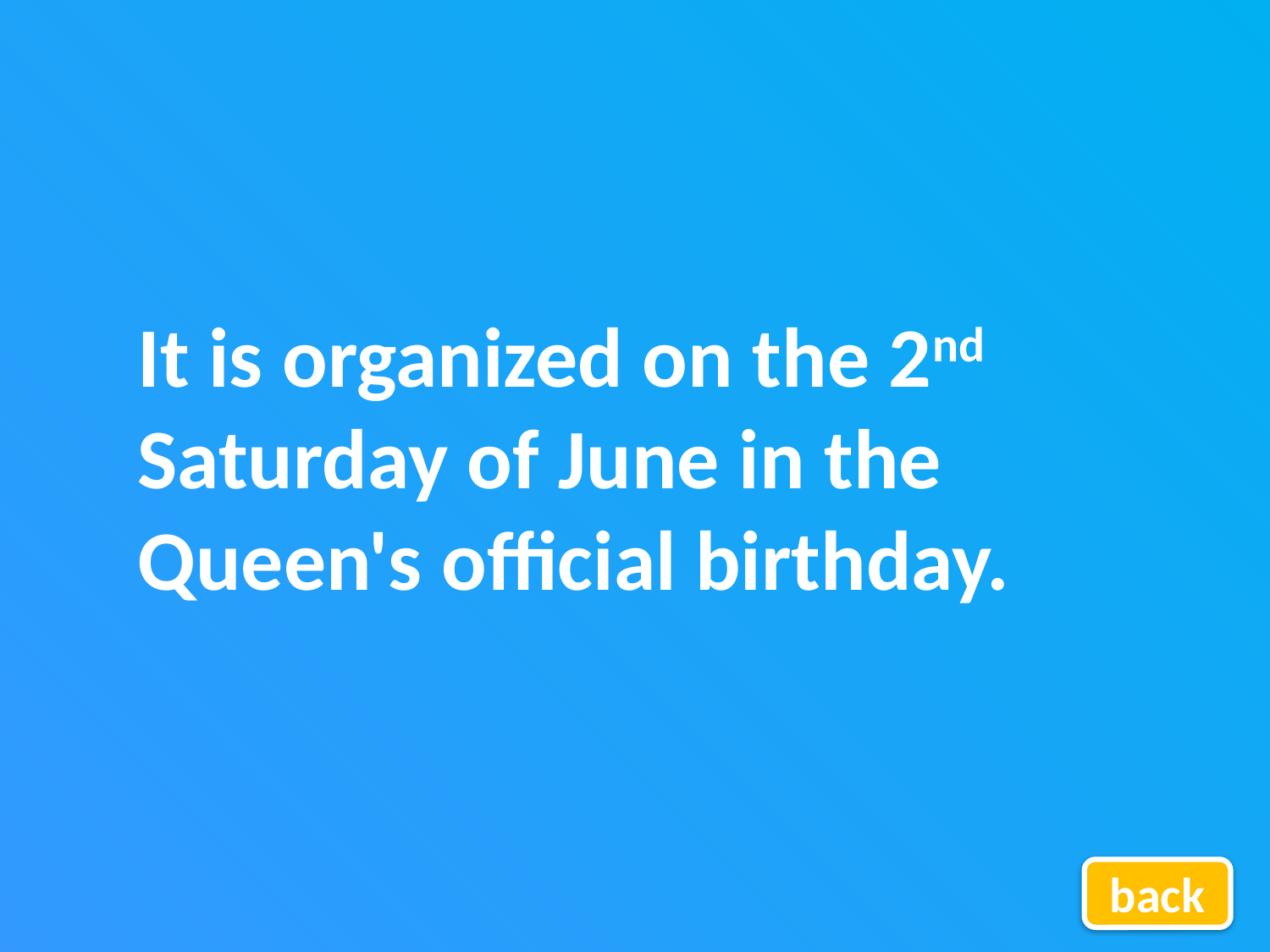

It is organized on the 2nd Saturday of June in the Queen's official birthday.
back